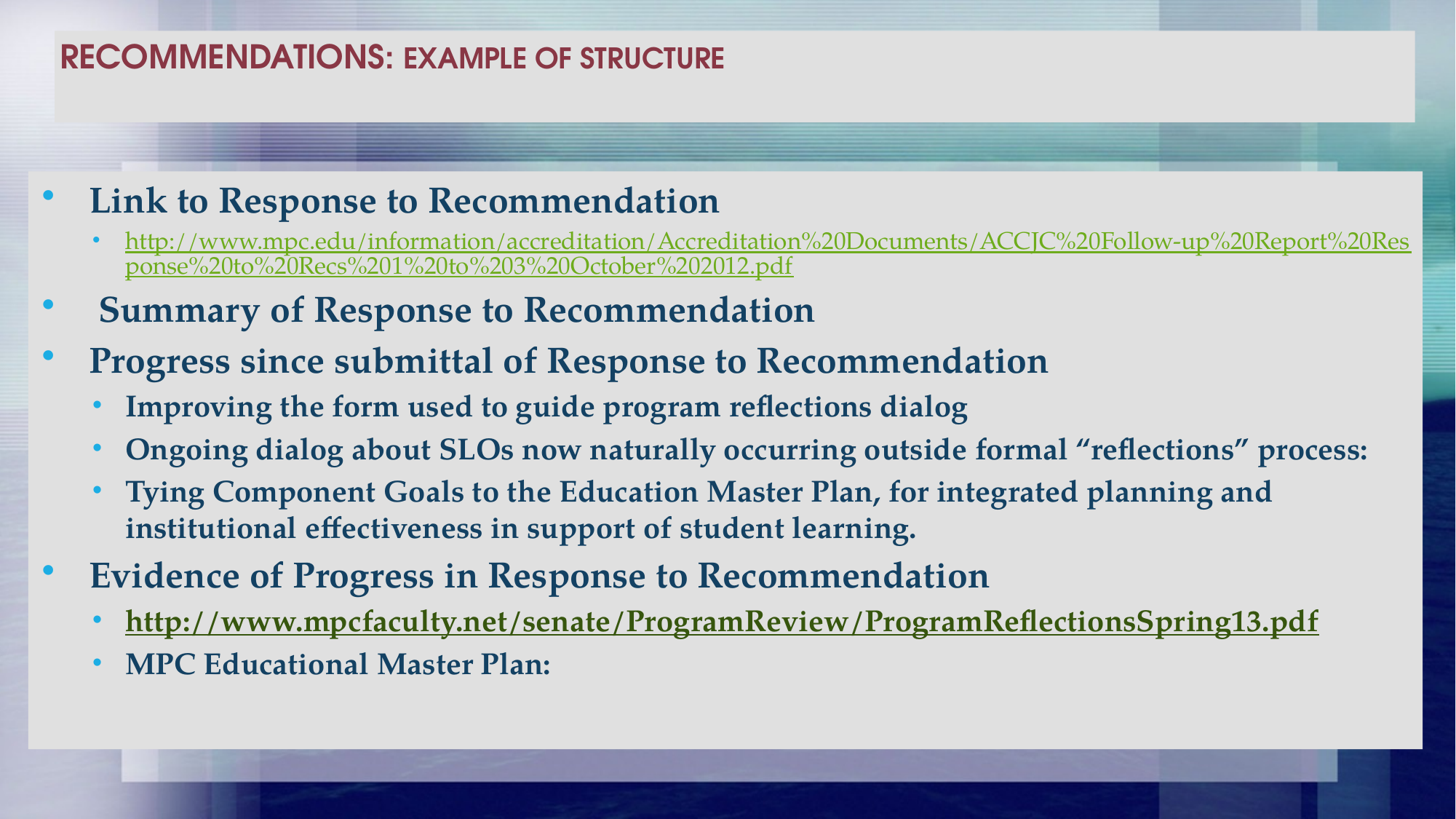

# RecommendationS: Example of Structure
Link to Response to Recommendation
http://www.mpc.edu/information/accreditation/Accreditation%20Documents/ACCJC%20Follow-up%20Report%20Response%20to%20Recs%201%20to%203%20October%202012.pdf
 Summary of Response to Recommendation
Progress since submittal of Response to Recommendation
Improving the form used to guide program reflections dialog
Ongoing dialog about SLOs now naturally occurring outside formal “reflections” process:
Tying Component Goals to the Education Master Plan, for integrated planning and institutional effectiveness in support of student learning.
Evidence of Progress in Response to Recommendation
http://www.mpcfaculty.net/senate/ProgramReview/ProgramReflectionsSpring13.pdf
MPC Educational Master Plan: